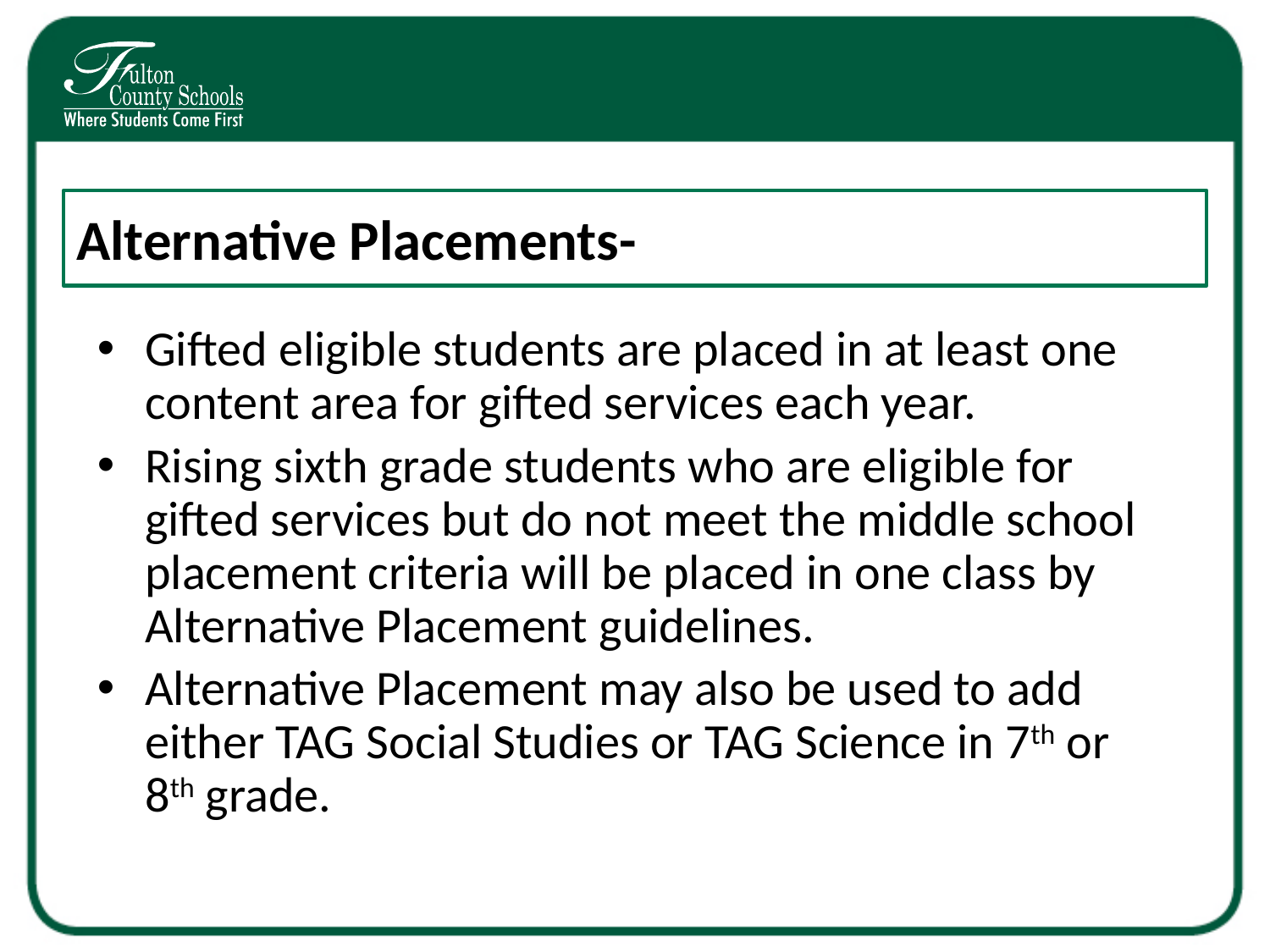

# Alternative Placements-
Gifted eligible students are placed in at least one content area for gifted services each year.
Rising sixth grade students who are eligible for gifted services but do not meet the middle school placement criteria will be placed in one class by Alternative Placement guidelines.
Alternative Placement may also be used to add either TAG Social Studies or TAG Science in 7th or 8th grade.